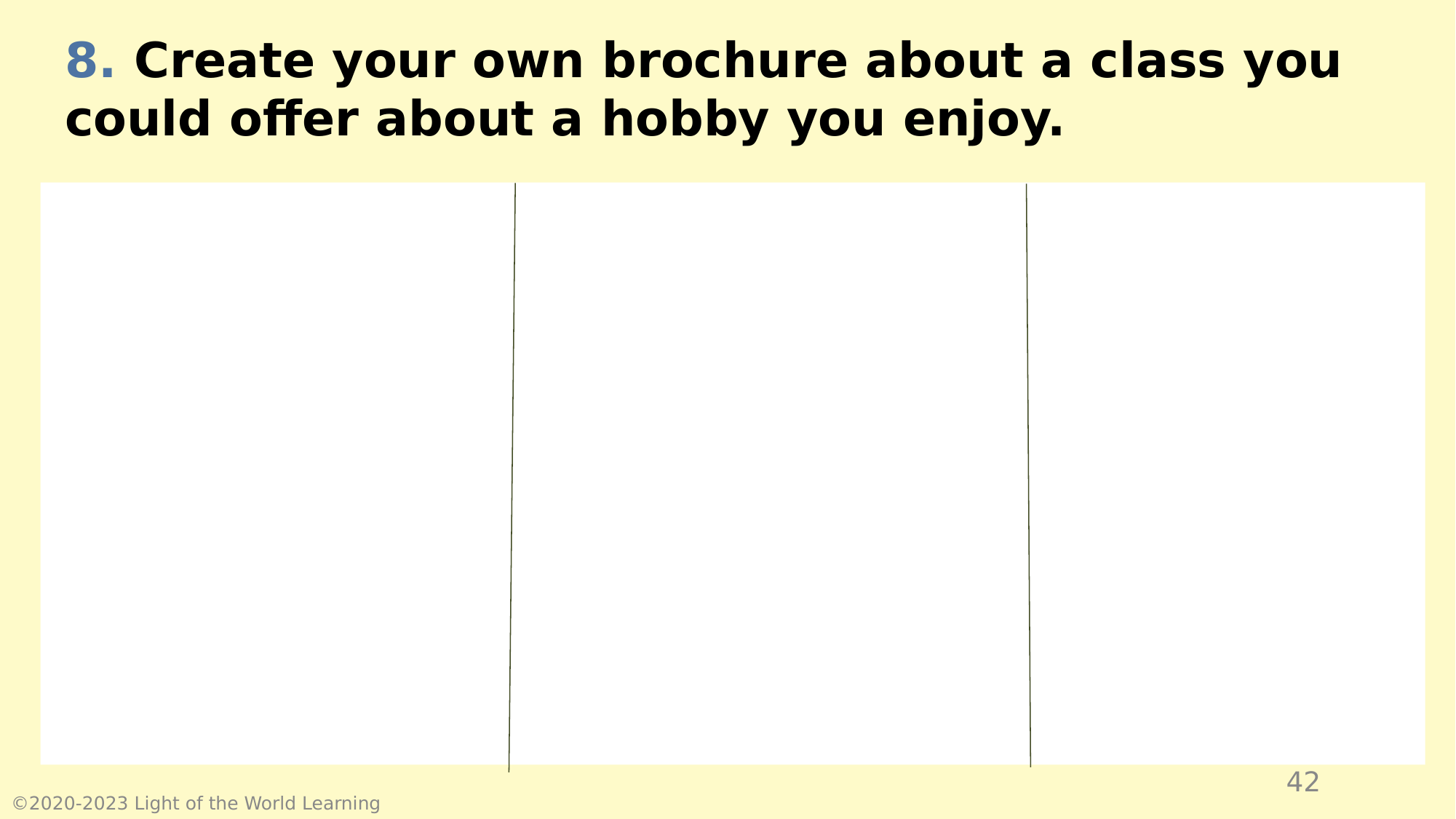

8. Create your own brochure about a class you could offer about a hobby you enjoy.

42
©2020-2023 Light of the World Learning